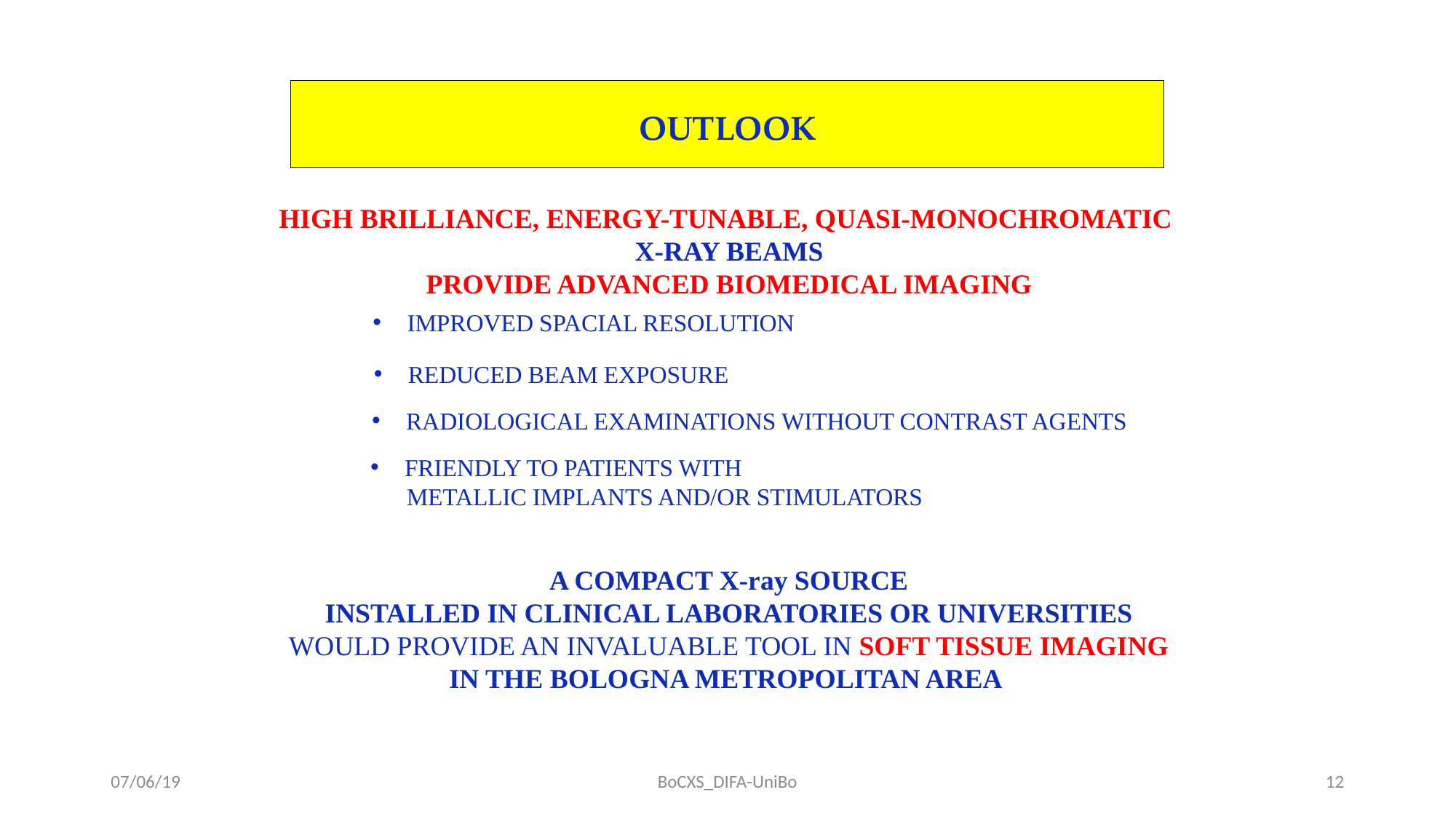

OUTLOOK
HIGH BRILLIANCE, ENERGY-TUNABLE, QUASI-MONOCHROMATIC
X-RAY BEAMS
PROVIDE ADVANCED BIOMEDICAL IMAGING
IMPROVED SPACIAL RESOLUTION
REDUCED BEAM EXPOSURE
RADIOLOGICAL EXAMINATIONS WITHOUT CONTRAST AGENTS
FRIENDLY TO PATIENTS WITH
      METALLIC IMPLANTS AND/OR STIMULATORS
A COMPACT X-ray SOURCE
INSTALLED IN CLINICAL LABORATORIES OR UNIVERSITIES
WOULD PROVIDE AN INVALUABLE TOOL IN SOFT TISSUE IMAGING
IN THE BOLOGNA METROPOLITAN AREA
07/06/19
BoCXS_DIFA-UniBo
12